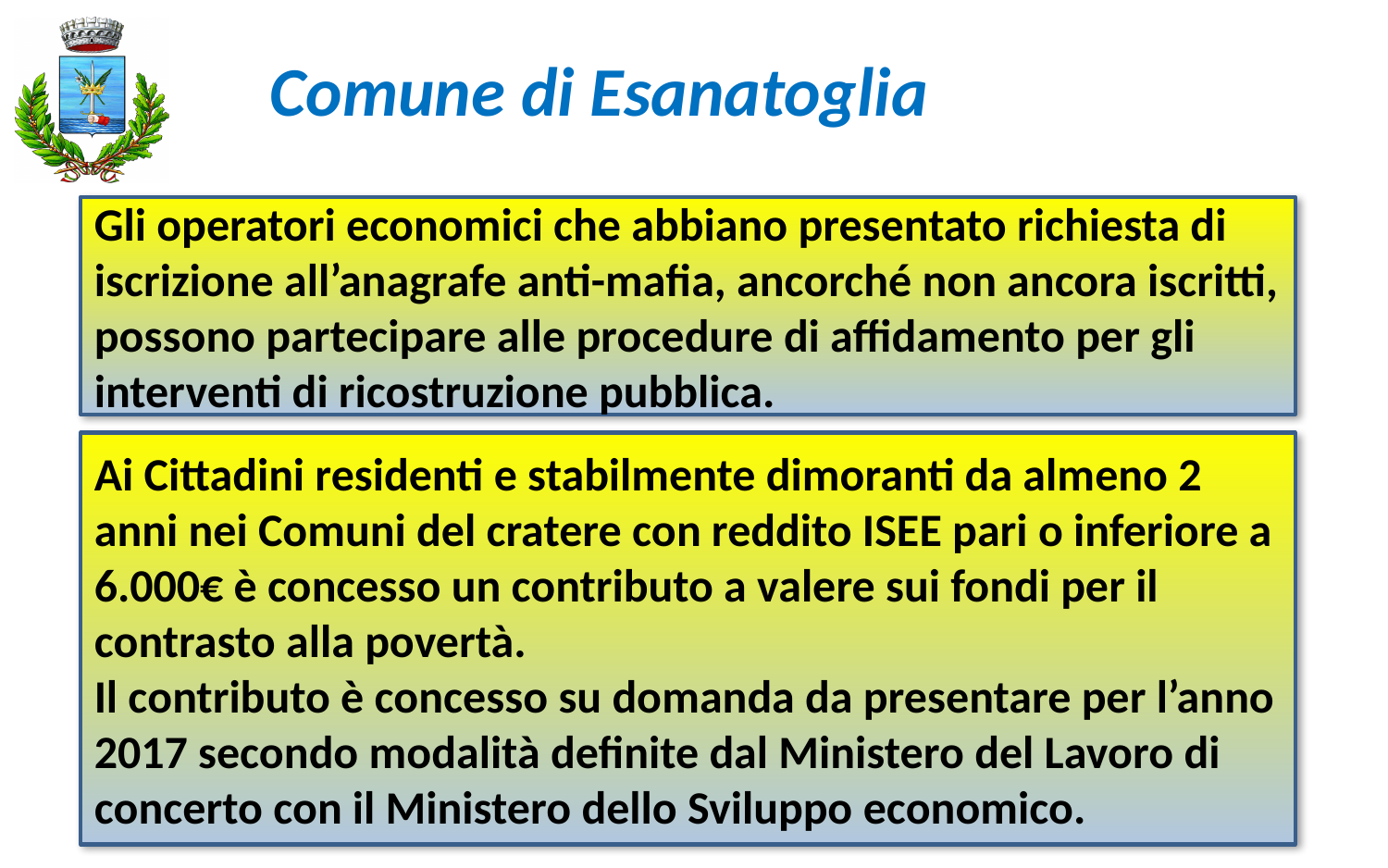

Comune di Esanatoglia

Gli operatori economici che abbiano presentato richiesta di iscrizione all’anagrafe anti-mafia, ancorché non ancora iscritti, possono partecipare alle procedure di affidamento per gli interventi di ricostruzione pubblica.
Ai Cittadini residenti e stabilmente dimoranti da almeno 2 anni nei Comuni del cratere con reddito ISEE pari o inferiore a 6.000€ è concesso un contributo a valere sui fondi per il contrasto alla povertà.
Il contributo è concesso su domanda da presentare per l’anno 2017 secondo modalità definite dal Ministero del Lavoro di concerto con il Ministero dello Sviluppo economico.